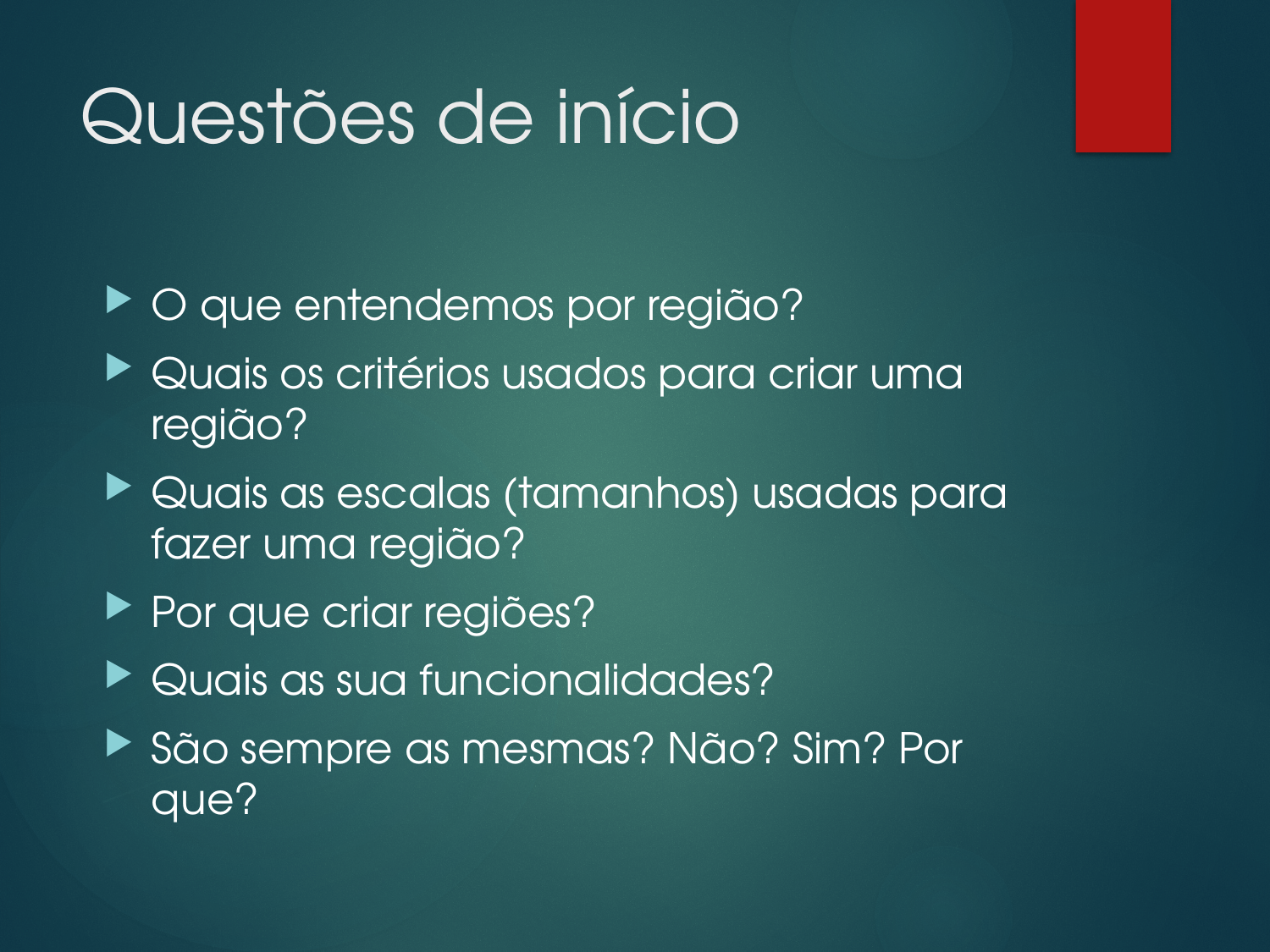

# Questões de início
O que entendemos por região?
Quais os critérios usados para criar uma região?
Quais as escalas (tamanhos) usadas para fazer uma região?
Por que criar regiões?
Quais as sua funcionalidades?
São sempre as mesmas? Não? Sim? Por que?